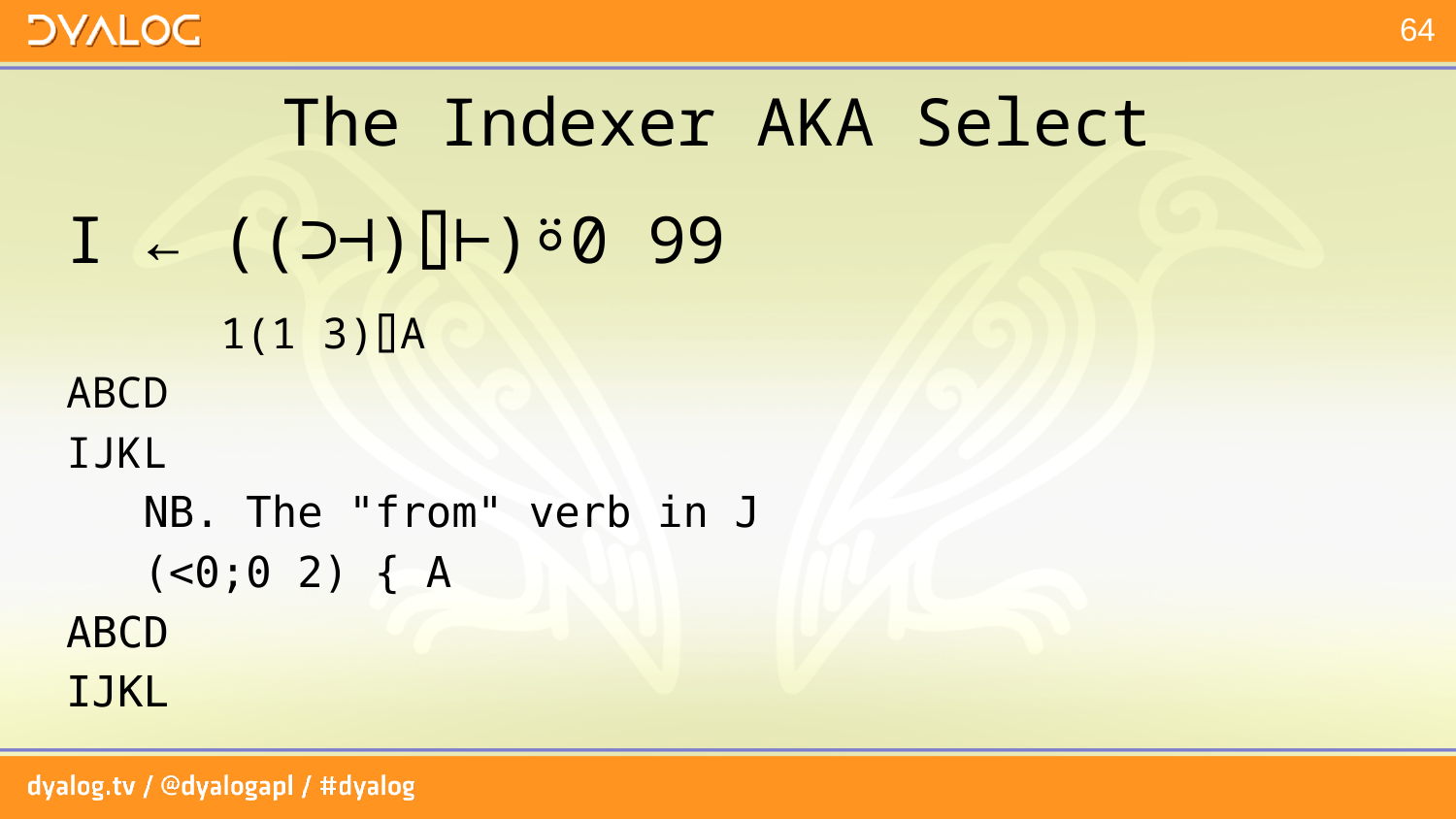

# The Indexer AKA Select
I ← ((⊃⊣)⌷⊢)⍤0 99
      1(1 3)⌷A
ABCD
IJKL
   NB. The "from" verb in J
   (<0;0 2) { A
ABCD
IJKL